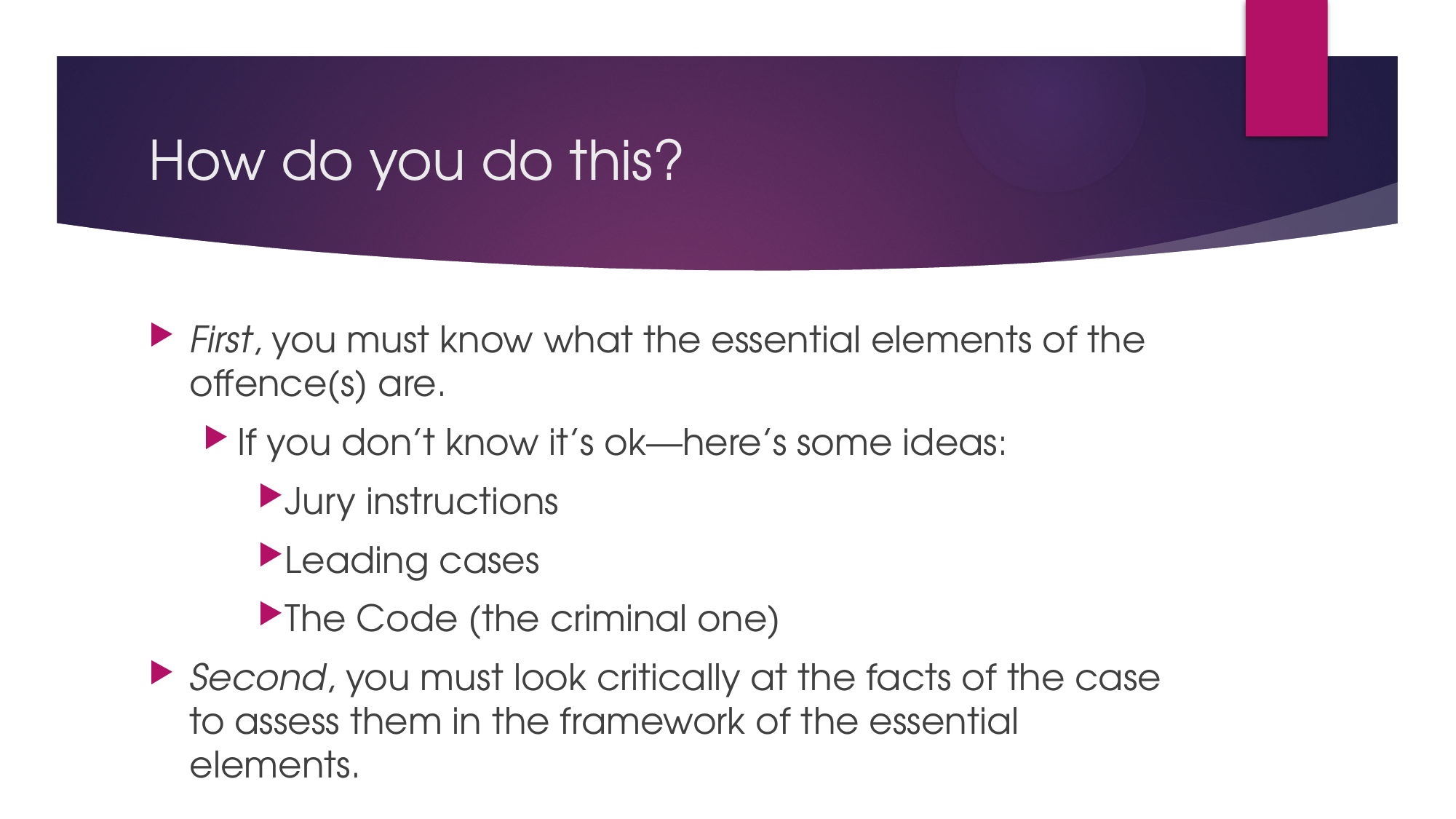

# How do you do this?
First, you must know what the essential elements of the offence(s) are.
If you don’t know it’s ok—here’s some ideas:
Jury instructions
Leading cases
The Code (the criminal one)
Second, you must look critically at the facts of the case to assess them in the framework of the essential elements.